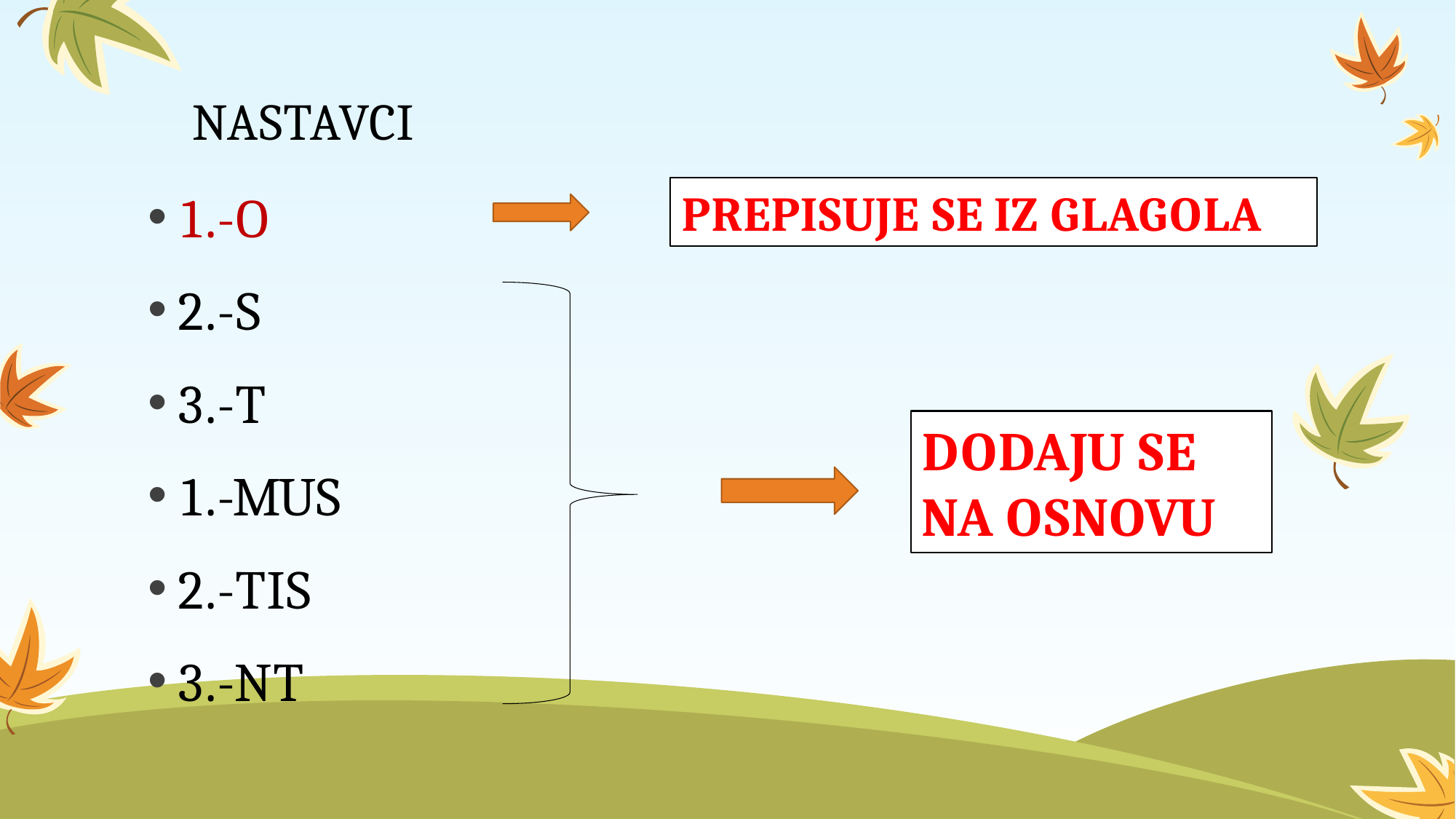

# NASTAVCI
1.-O
2.-S
3.-T
1.-MUS
2.-TIS
3.-NT
PREPISUJE SE IZ GLAGOLA

DODAJU SE NA OSNOVU